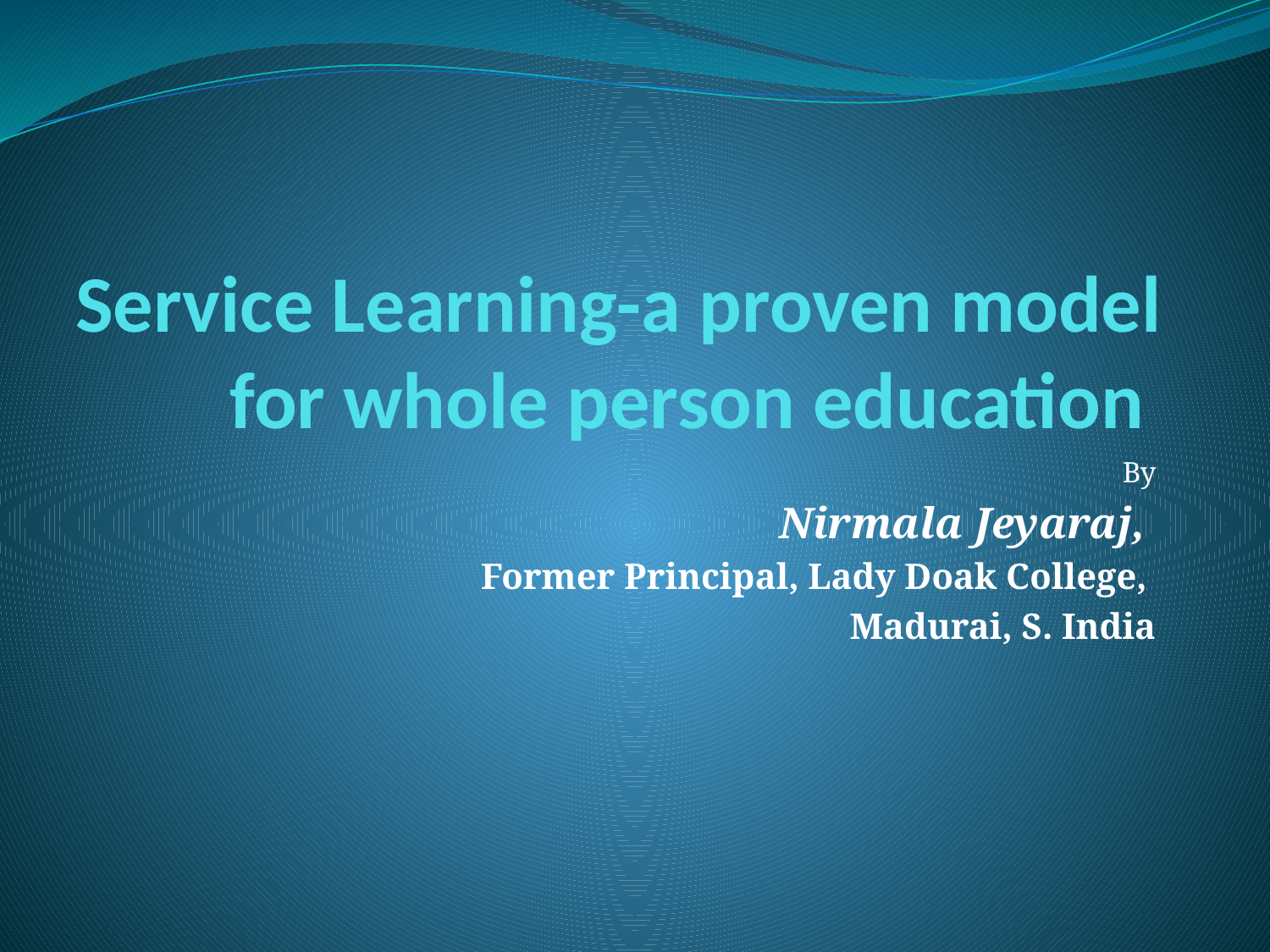

# Service Learning-a proven model for whole person education
By
Nirmala Jeyaraj,
Former Principal, Lady Doak College,
Madurai, S. India